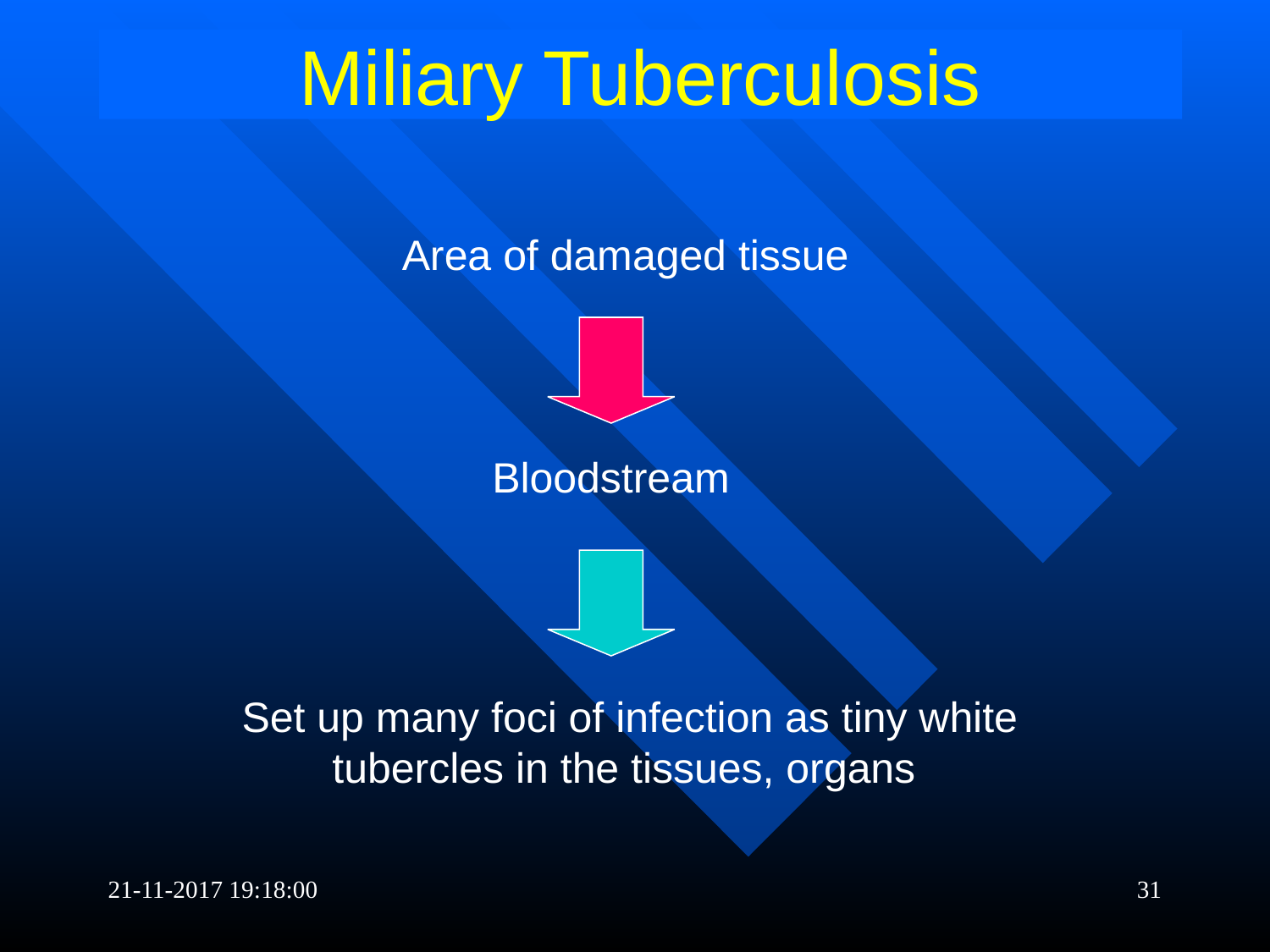

# Miliary Tuberculosis
Area of damaged tissue

Bloodstream

Set up many foci of infection as tiny white tubercles in the tissues, organs
21-11-2017 19:18:00
31